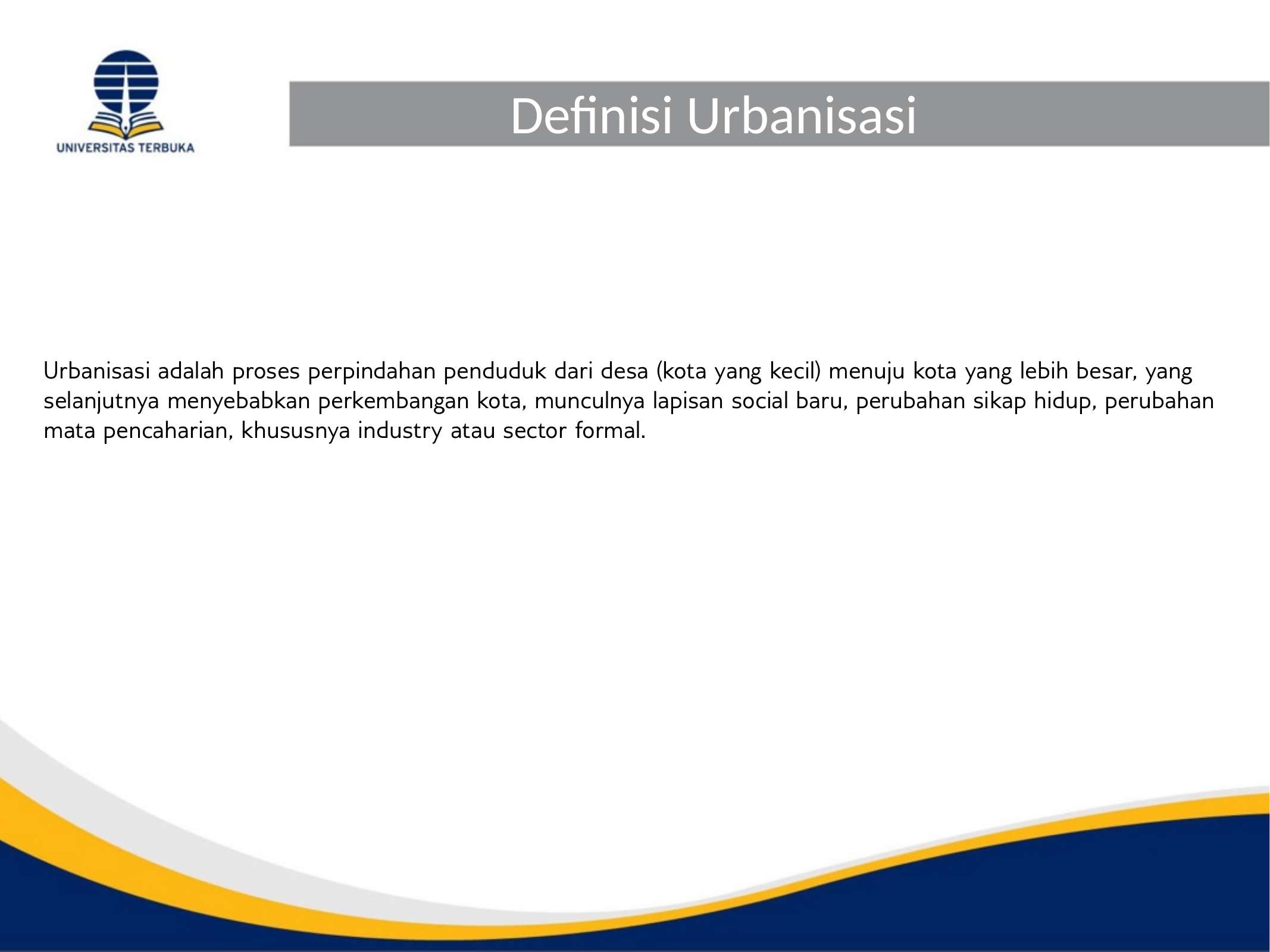

# Definisi Urbanisasi
Urbanisasi adalah proses perpindahan penduduk dari desa (kota yang kecil) menuju kota yang lebih besar, yang selanjutnya menyebabkan perkembangan kota, munculnya lapisan social baru, perubahan sikap hidup, perubahan mata pencaharian, khususnya industry atau sector formal.